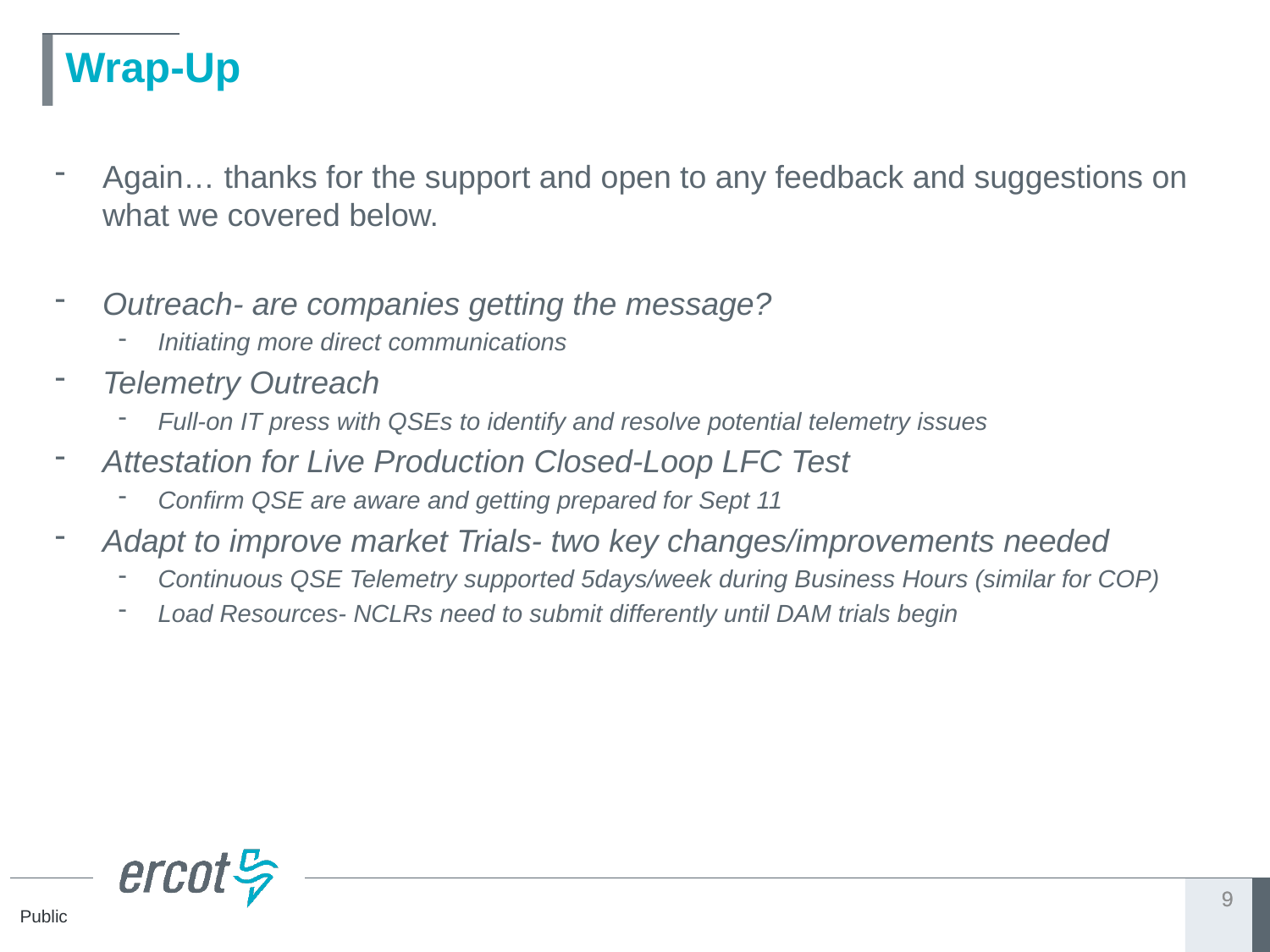

# Wrap-Up

Again… thanks for the support and open to any feedback and suggestions on what we covered below.

Outreach- are companies getting the message?
Initiating more direct communications
Telemetry Outreach
Full-on IT press with QSEs to identify and resolve potential telemetry issues
Attestation for Live Production Closed-Loop LFC Test
Confirm QSE are aware and getting prepared for Sept 11
Adapt to improve market Trials- two key changes/improvements needed
Continuous QSE Telemetry supported 5days/week during Business Hours (similar for COP)
Load Resources- NCLRs need to submit differently until DAM trials begin

9